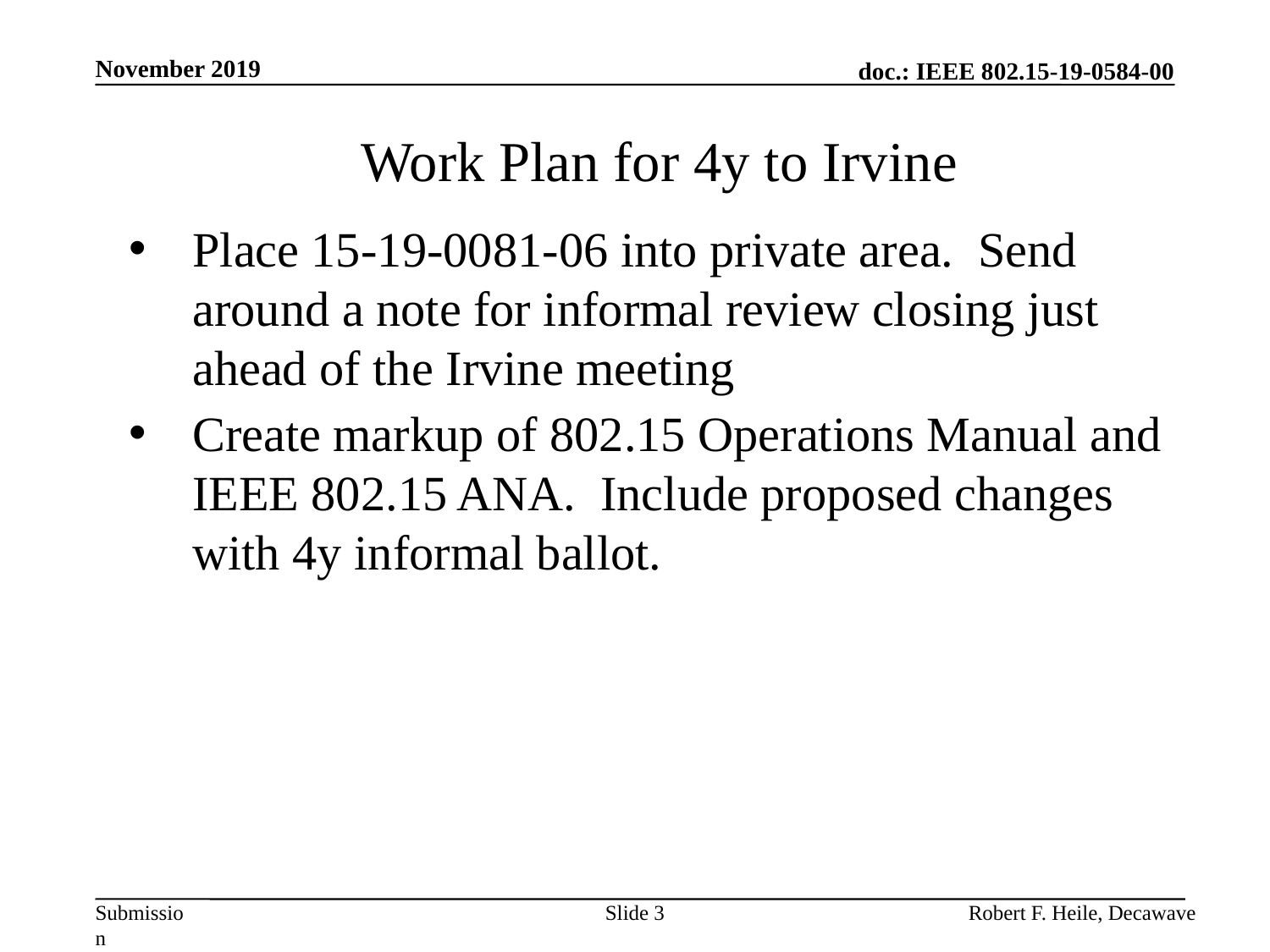

November 2019
Work Plan for 4y to Irvine
Place 15-19-0081-06 into private area.  Send around a note for informal review closing just ahead of the Irvine meeting
Create markup of 802.15 Operations Manual and IEEE 802.15 ANA.  Include proposed changes with 4y informal ballot.
Slide 3
Robert F. Heile, Decawave